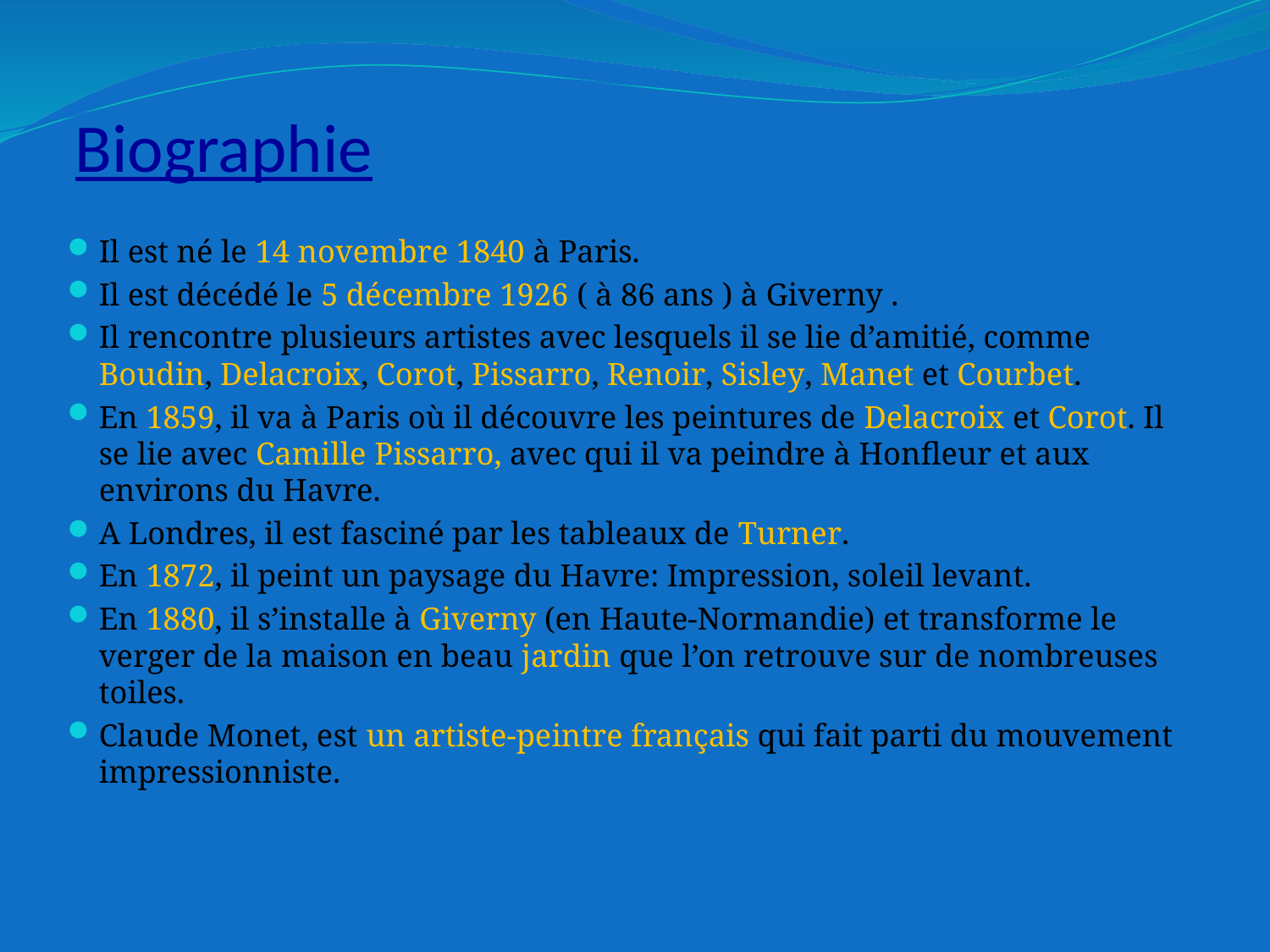

# Biographie
Il est né le 14 novembre 1840 à Paris.
Il est décédé le 5 décembre 1926 ( à 86 ans ) à Giverny .
Il rencontre plusieurs artistes avec lesquels il se lie d’amitié, comme Boudin, Delacroix, Corot, Pissarro, Renoir, Sisley, Manet et Courbet.
En 1859, il va à Paris où il découvre les peintures de Delacroix et Corot. Il se lie avec Camille Pissarro, avec qui il va peindre à Honfleur et aux environs du Havre.
A Londres, il est fasciné par les tableaux de Turner.
En 1872, il peint un paysage du Havre: Impression, soleil levant.
En 1880, il s’installe à Giverny (en Haute-Normandie) et transforme le verger de la maison en beau jardin que l’on retrouve sur de nombreuses toiles.
Claude Monet, est un artiste-peintre français qui fait parti du mouvement impressionniste.